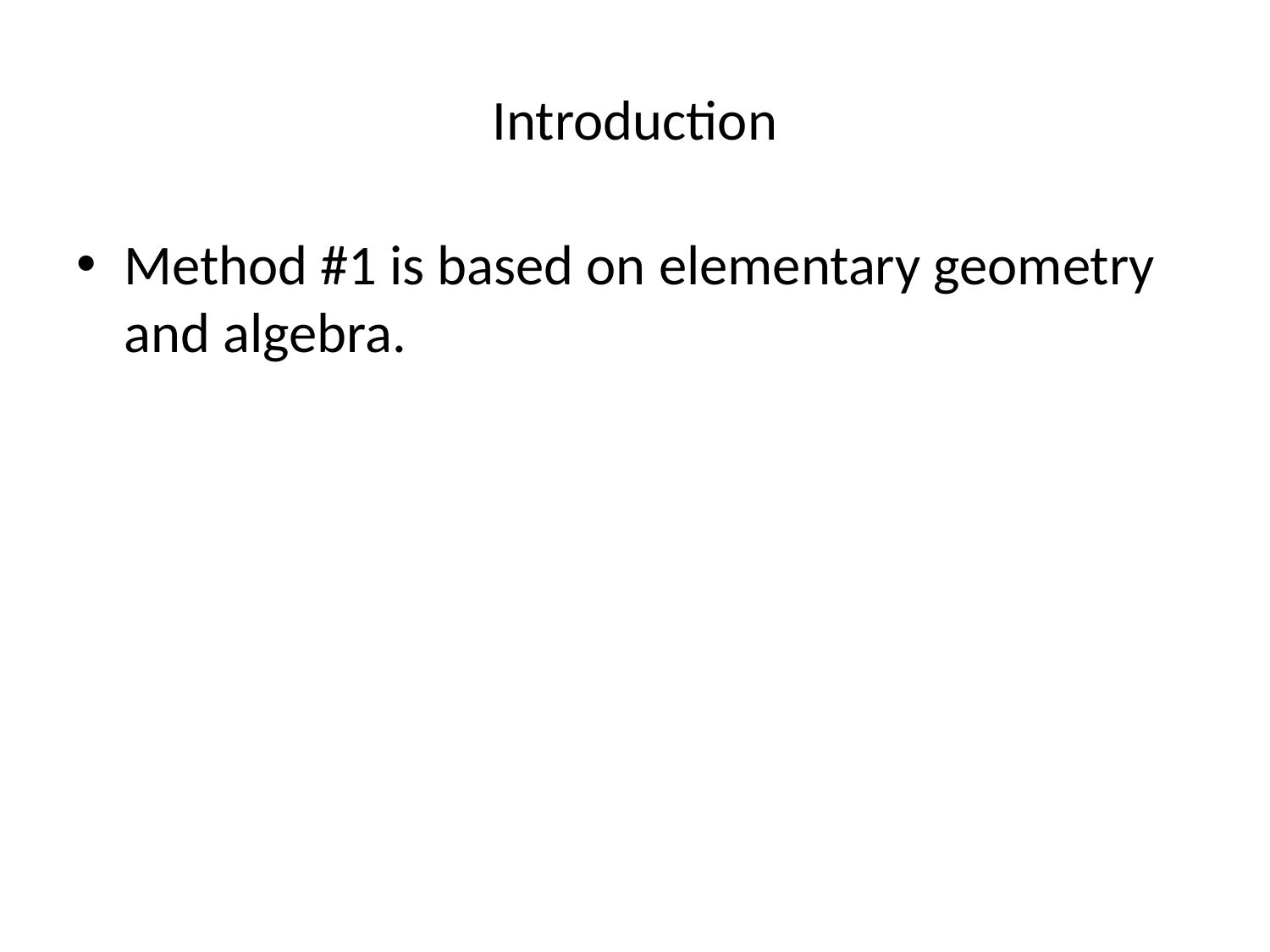

# Introduction
Method #1 is based on elementary geometry and algebra.